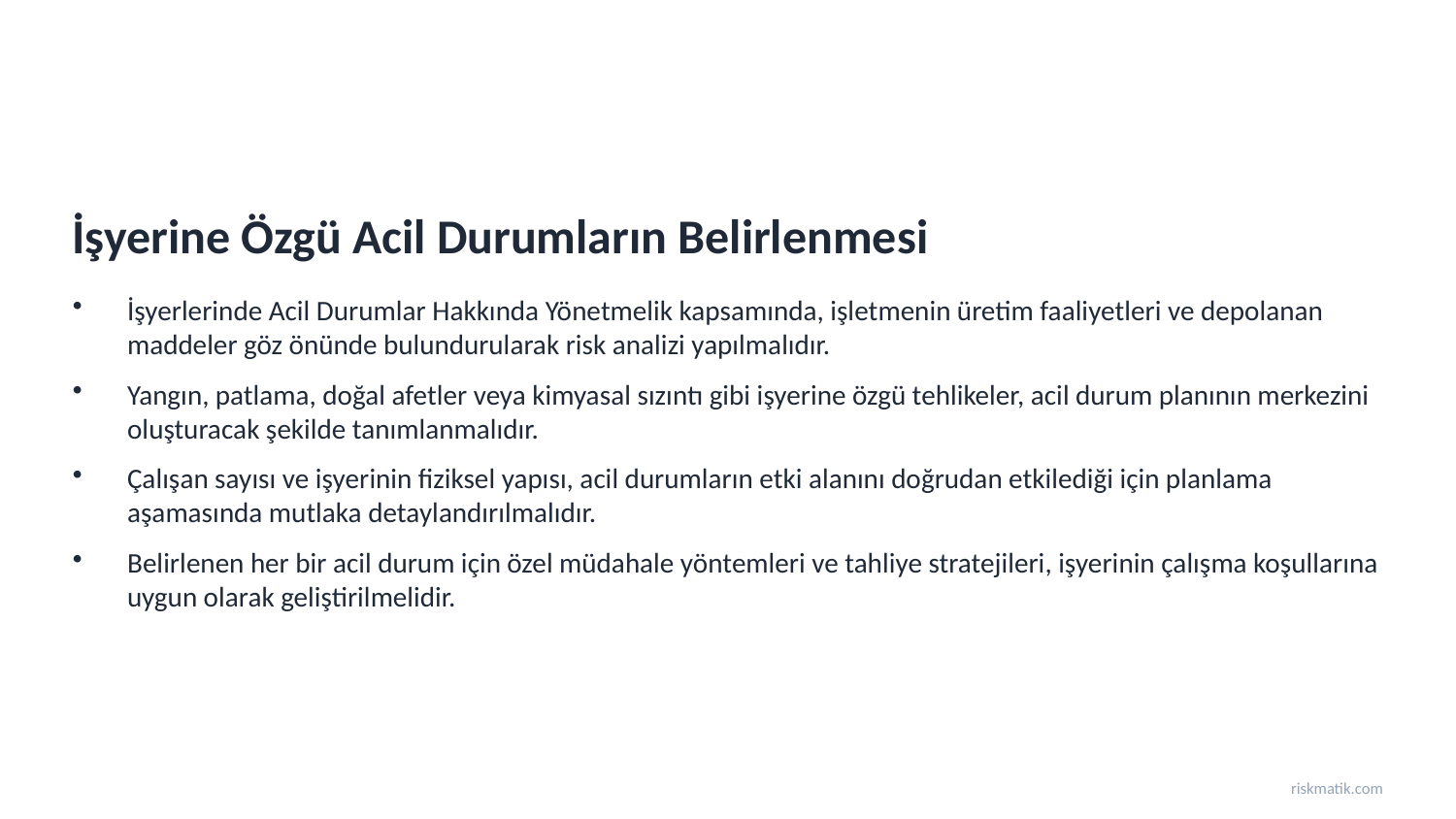

İşyerine Özgü Acil Durumların Belirlenmesi
İşyerlerinde Acil Durumlar Hakkında Yönetmelik kapsamında, işletmenin üretim faaliyetleri ve depolanan maddeler göz önünde bulundurularak risk analizi yapılmalıdır.
Yangın, patlama, doğal afetler veya kimyasal sızıntı gibi işyerine özgü tehlikeler, acil durum planının merkezini oluşturacak şekilde tanımlanmalıdır.
Çalışan sayısı ve işyerinin fiziksel yapısı, acil durumların etki alanını doğrudan etkilediği için planlama aşamasında mutlaka detaylandırılmalıdır.
Belirlenen her bir acil durum için özel müdahale yöntemleri ve tahliye stratejileri, işyerinin çalışma koşullarına uygun olarak geliştirilmelidir.
riskmatik.com